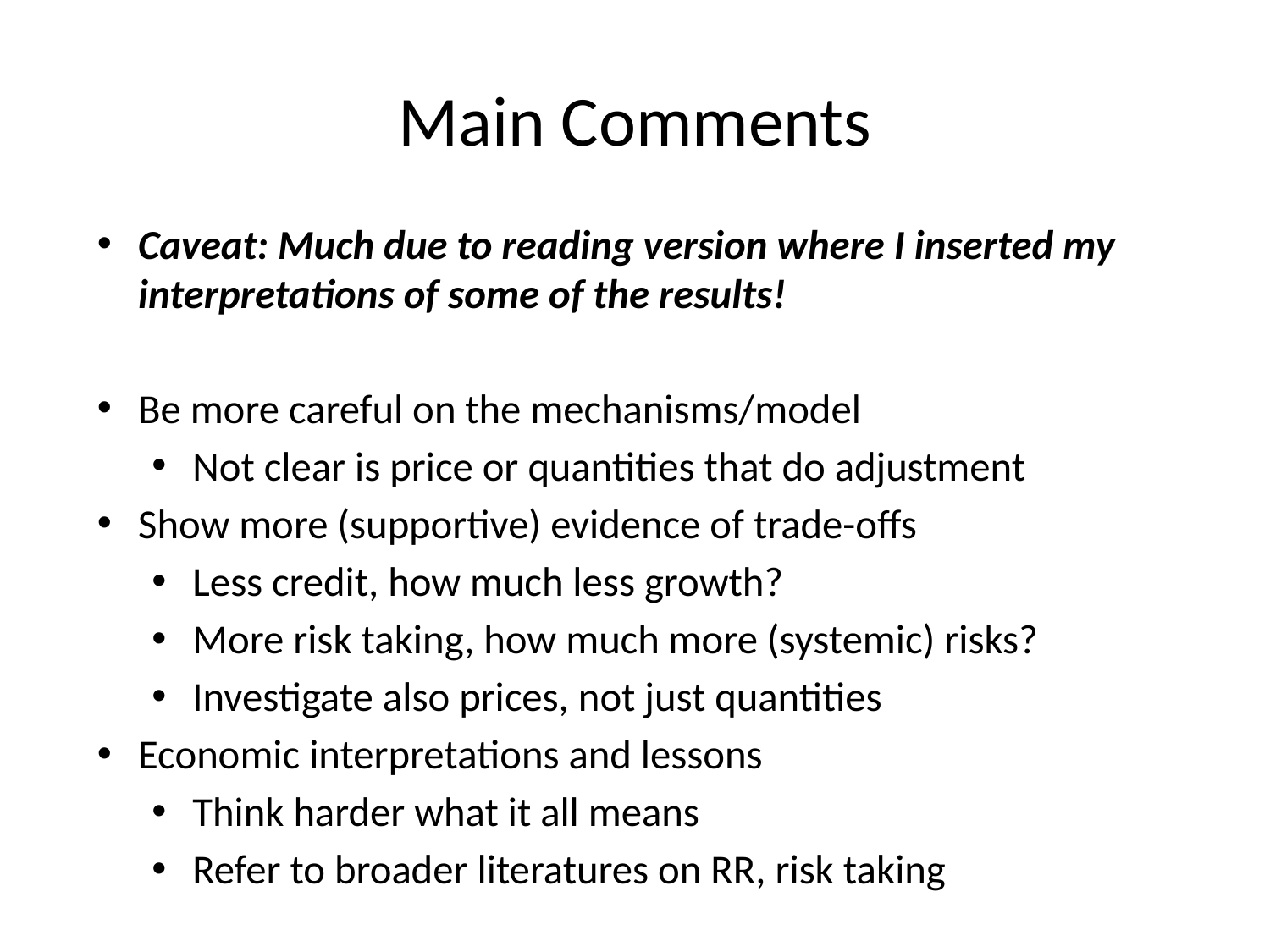

# Main Comments
Caveat: Much due to reading version where I inserted my interpretations of some of the results!

Be more careful on the mechanisms/model
Not clear is price or quantities that do adjustment
Show more (supportive) evidence of trade-offs
Less credit, how much less growth?
More risk taking, how much more (systemic) risks?
Investigate also prices, not just quantities
Economic interpretations and lessons
Think harder what it all means
Refer to broader literatures on RR, risk taking